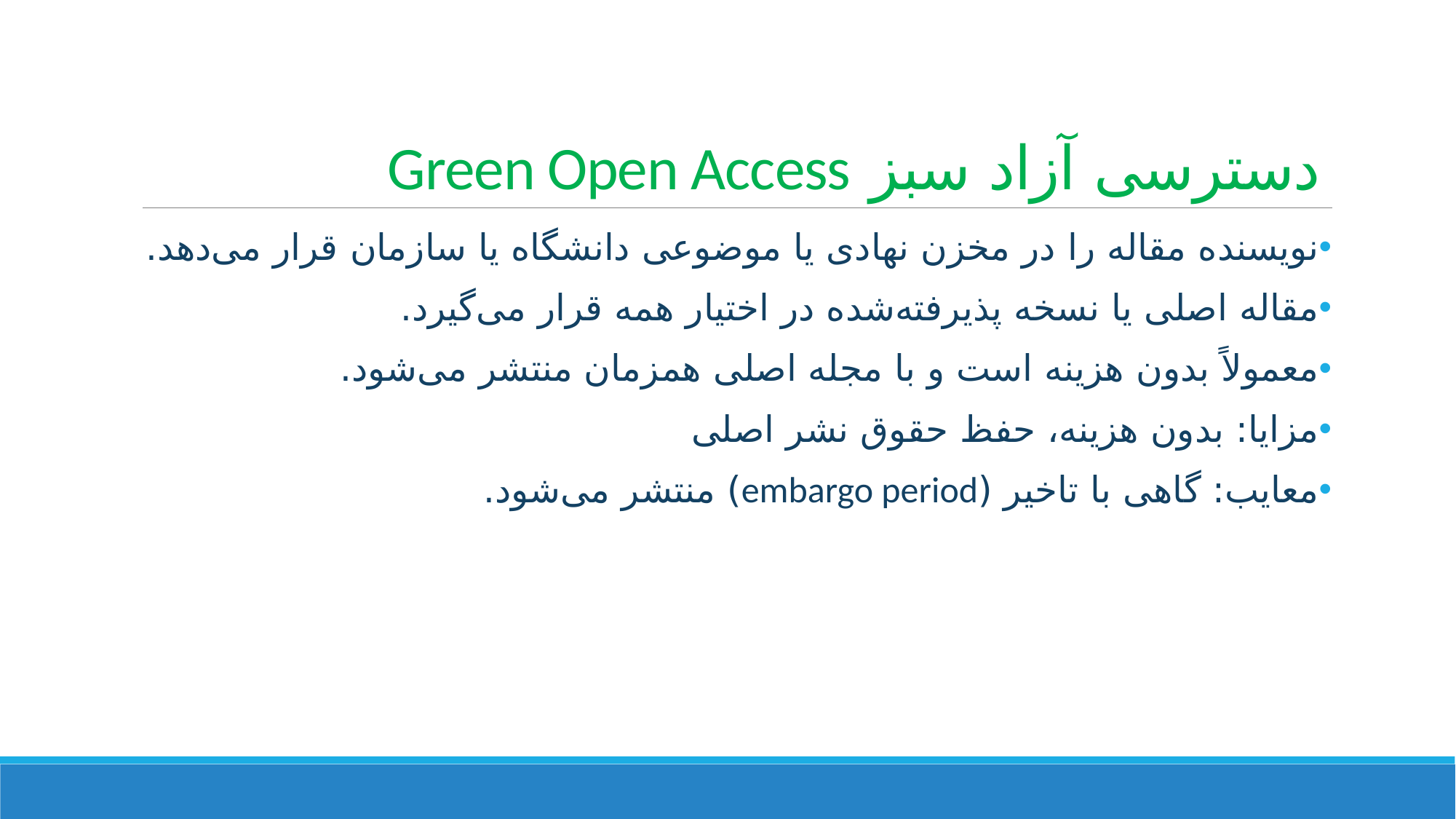

# دسترسی آزاد سبز Green Open Access
نویسنده مقاله را در مخزن نهادی یا موضوعی دانشگاه یا سازمان قرار می‌دهد.
مقاله اصلی یا نسخه پذیرفته‌شده در اختیار همه قرار می‌گیرد.
معمولاً بدون هزینه است و با مجله اصلی همزمان منتشر می‌شود.
مزایا: بدون هزینه، حفظ حقوق نشر اصلی
معایب: گاهی با تاخیر (embargo period) منتشر می‌شود.